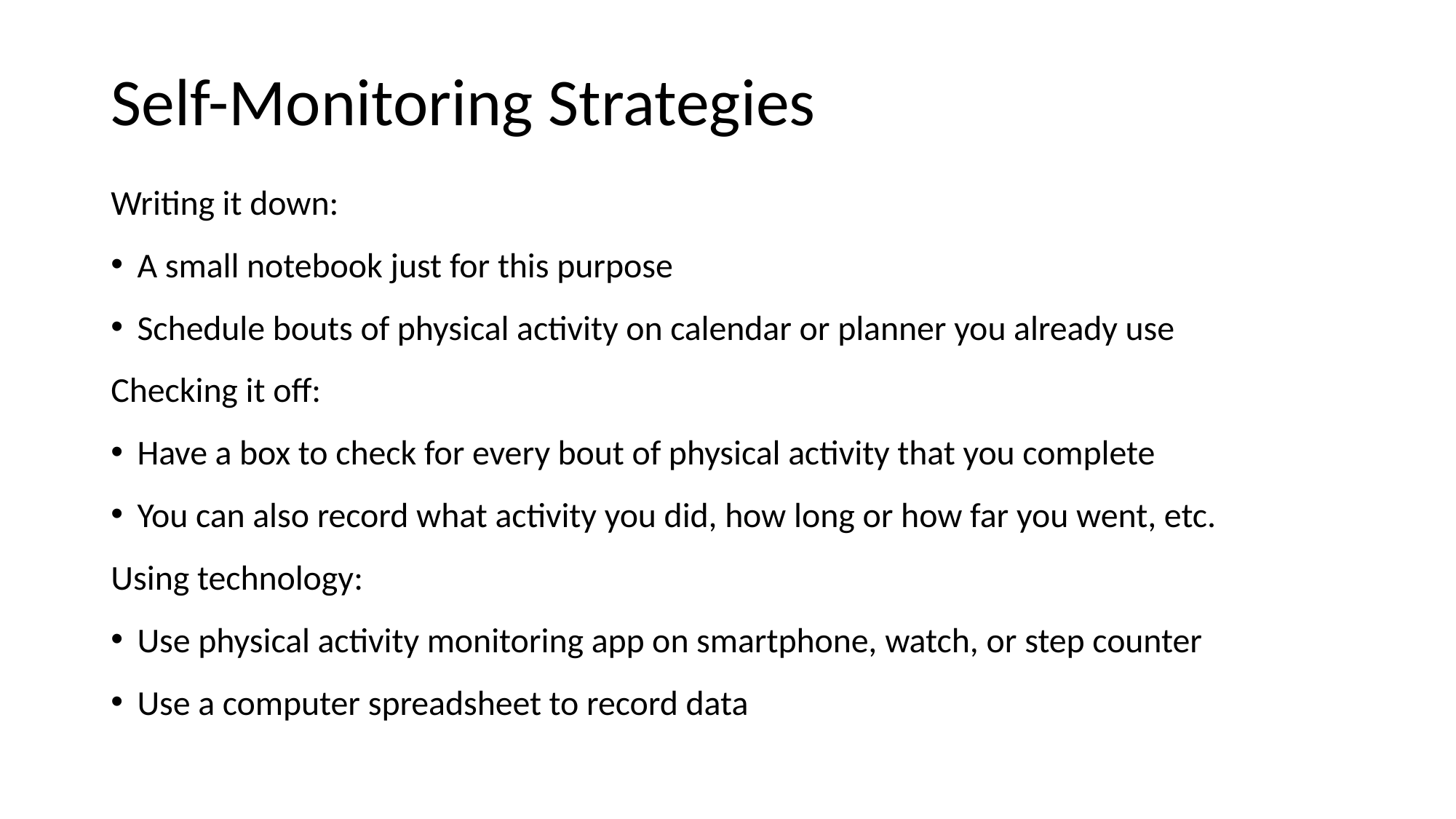

# Self-Monitoring Strategies
Writing it down:
A small notebook just for this purpose
Schedule bouts of physical activity on calendar or planner you already use
Checking it off:
Have a box to check for every bout of physical activity that you complete
You can also record what activity you did, how long or how far you went, etc.
Using technology:
Use physical activity monitoring app on smartphone, watch, or step counter
Use a computer spreadsheet to record data